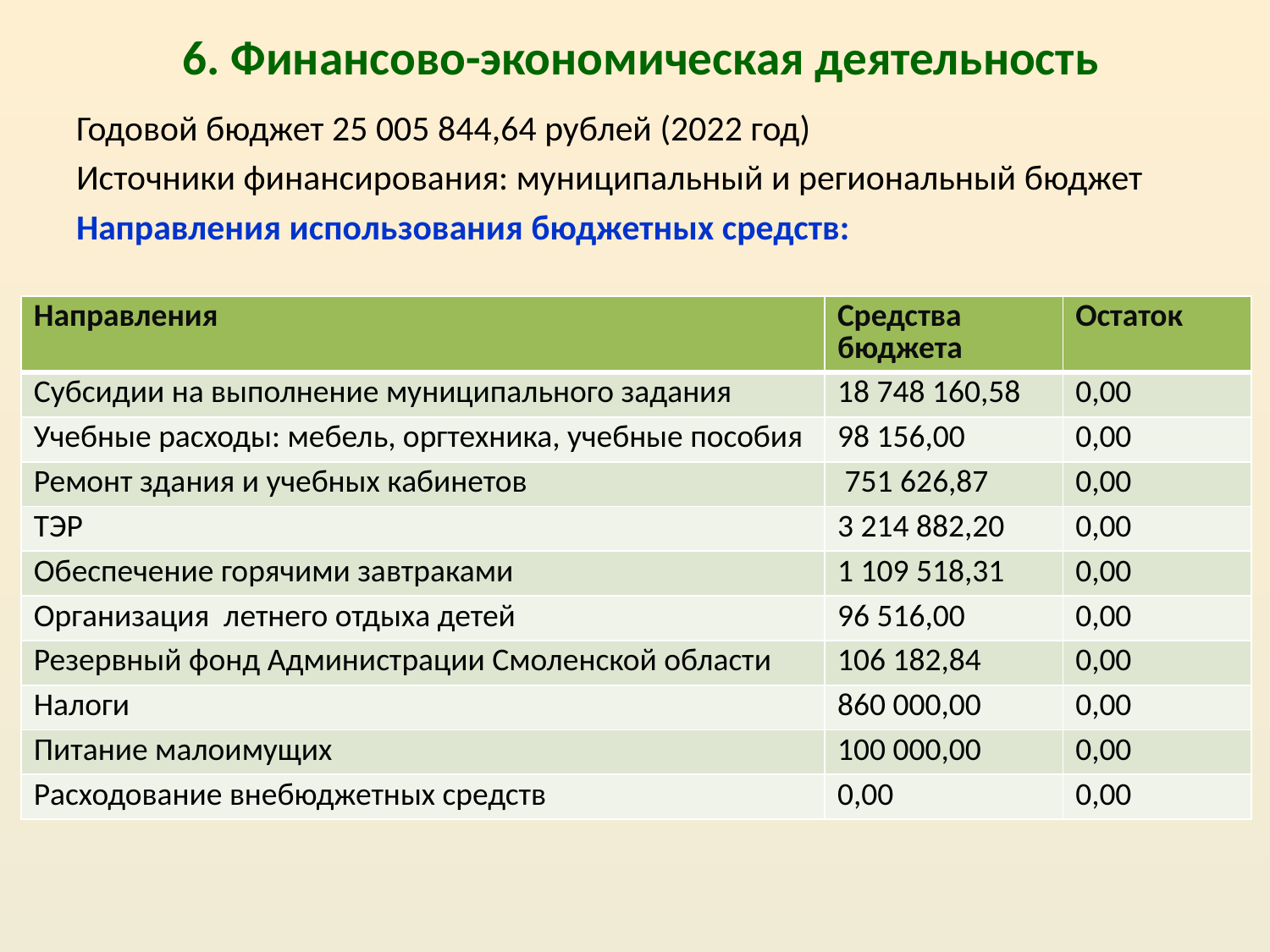

# 6. Финансово-экономическая деятельность
Годовой бюджет 25 005 844,64 рублей (2022 год)
Источники финансирования: муниципальный и региональный бюджет
Направления использования бюджетных средств:

| Направления | Средства бюджета | Остаток |
| --- | --- | --- |
| Субсидии на выполнение муниципального задания | 18 748 160,58 | 0,00 |
| Учебные расходы: мебель, оргтехника, учебные пособия | 98 156,00 | 0,00 |
| Ремонт здания и учебных кабинетов | 751 626,87 | 0,00 |
| ТЭР | 3 214 882,20 | 0,00 |
| Обеспечение горячими завтраками | 1 109 518,31 | 0,00 |
| Организация летнего отдыха детей | 96 516,00 | 0,00 |
| Резервный фонд Администрации Смоленской области | 106 182,84 | 0,00 |
| Налоги | 860 000,00 | 0,00 |
| Питание малоимущих | 100 000,00 | 0,00 |
| Расходование внебюджетных средств | 0,00 | 0,00 |